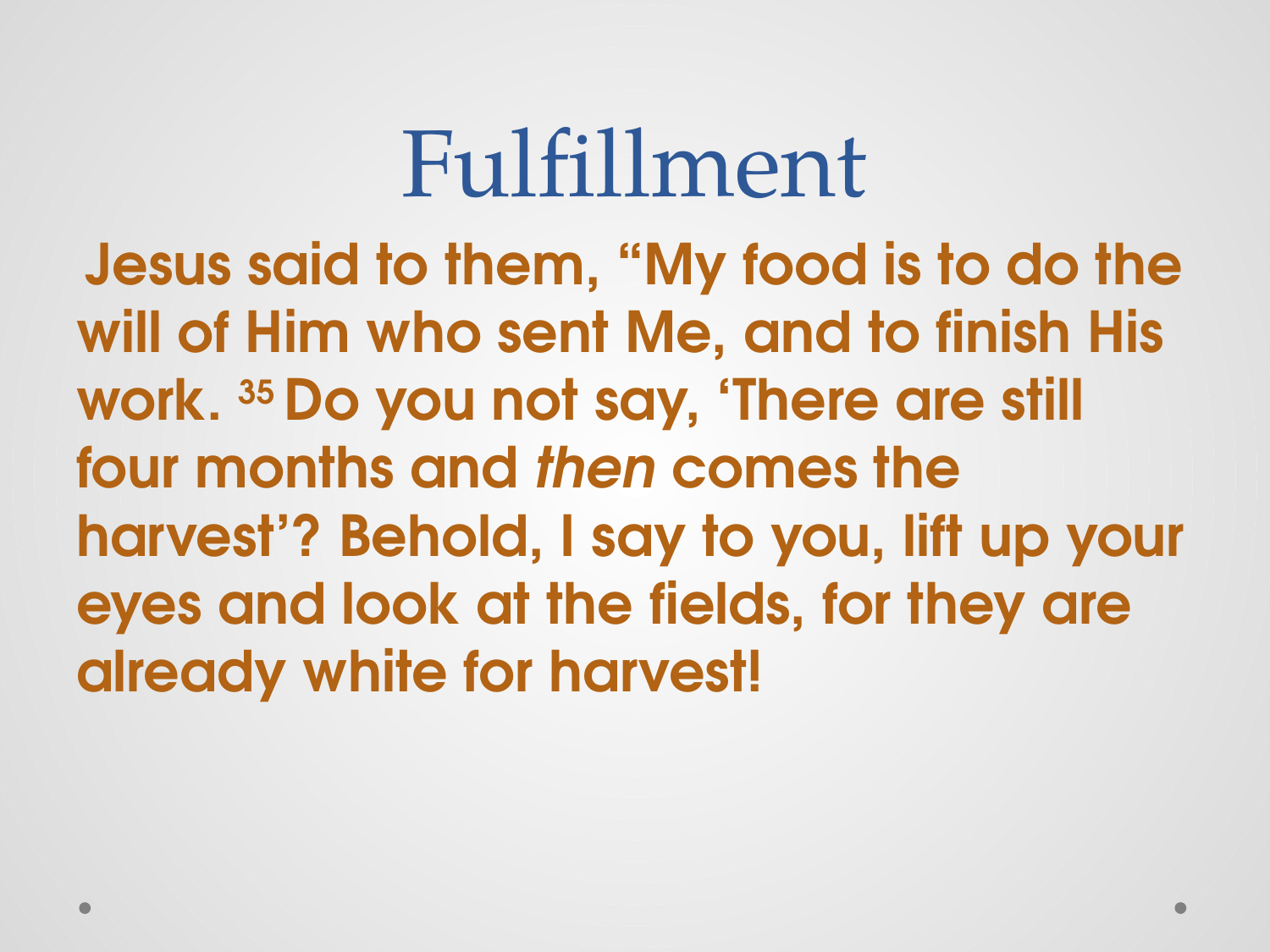

# Fulfillment
 Jesus said to them, “My food is to do the will of Him who sent Me, and to finish His work. 35 Do you not say, ‘There are still four months and then comes the harvest’? Behold, I say to you, lift up your eyes and look at the fields, for they are already white for harvest!